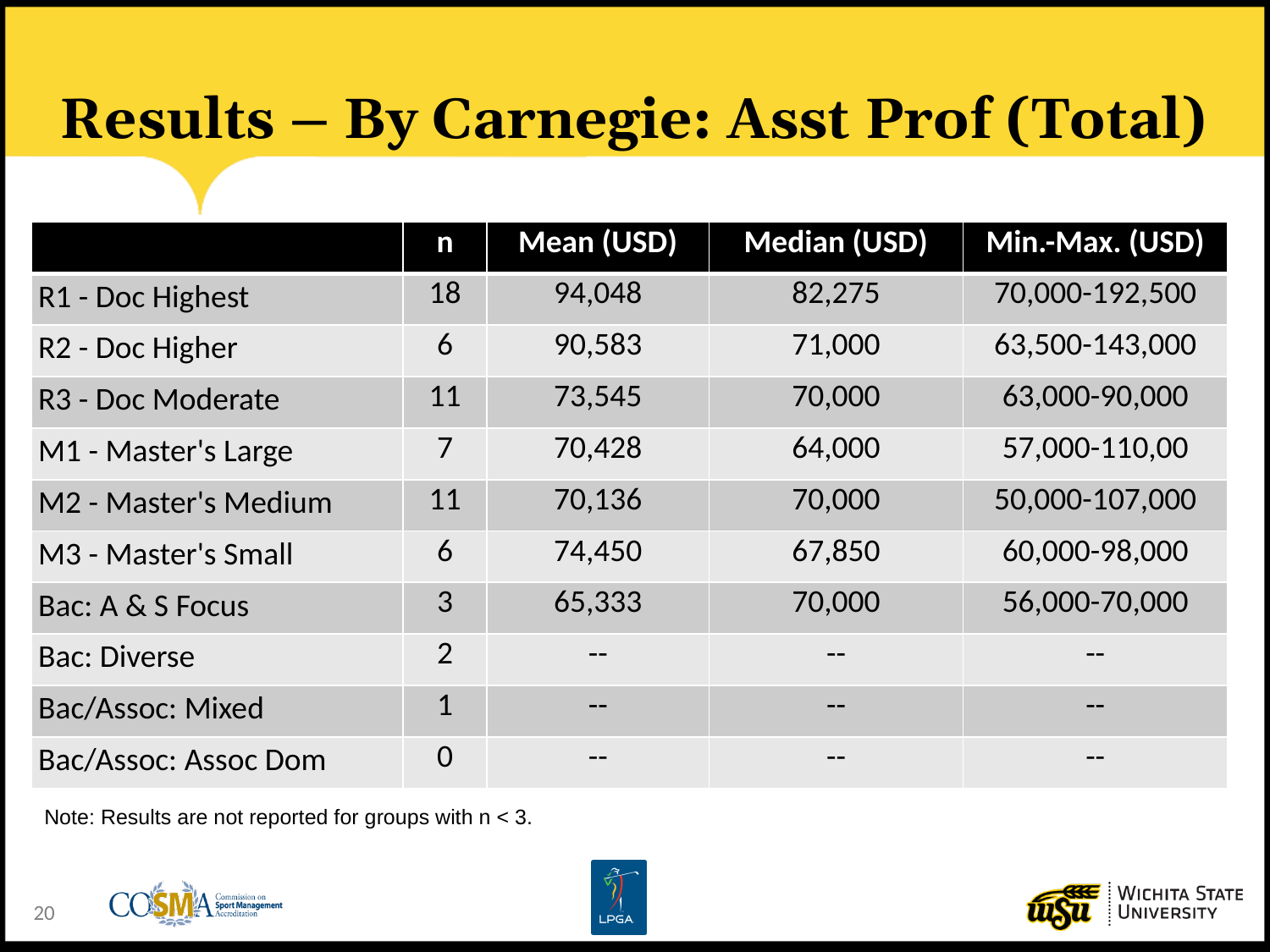

# Results – By Carnegie: Asst Prof (Total)
|  | n | Mean (USD) | Median (USD) | Min.-Max. (USD) |
| --- | --- | --- | --- | --- |
| R1 - Doc Highest | 18 | 94,048 | 82,275 | 70,000-192,500 |
| R2 - Doc Higher | 6 | 90,583 | 71,000 | 63,500-143,000 |
| R3 - Doc Moderate | 11 | 73,545 | 70,000 | 63,000-90,000 |
| M1 - Master's Large | 7 | 70,428 | 64,000 | 57,000-110,00 |
| M2 - Master's Medium | 11 | 70,136 | 70,000 | 50,000-107,000 |
| M3 - Master's Small | 6 | 74,450 | 67,850 | 60,000-98,000 |
| Bac: A & S Focus | 3 | 65,333 | 70,000 | 56,000-70,000 |
| Bac: Diverse | 2 | -- | -- | -- |
| Bac/Assoc: Mixed | 1 | -- | -- | -- |
| Bac/Assoc: Assoc Dom | 0 | -- | -- | -- |
Note: Results are not reported for groups with n < 3.